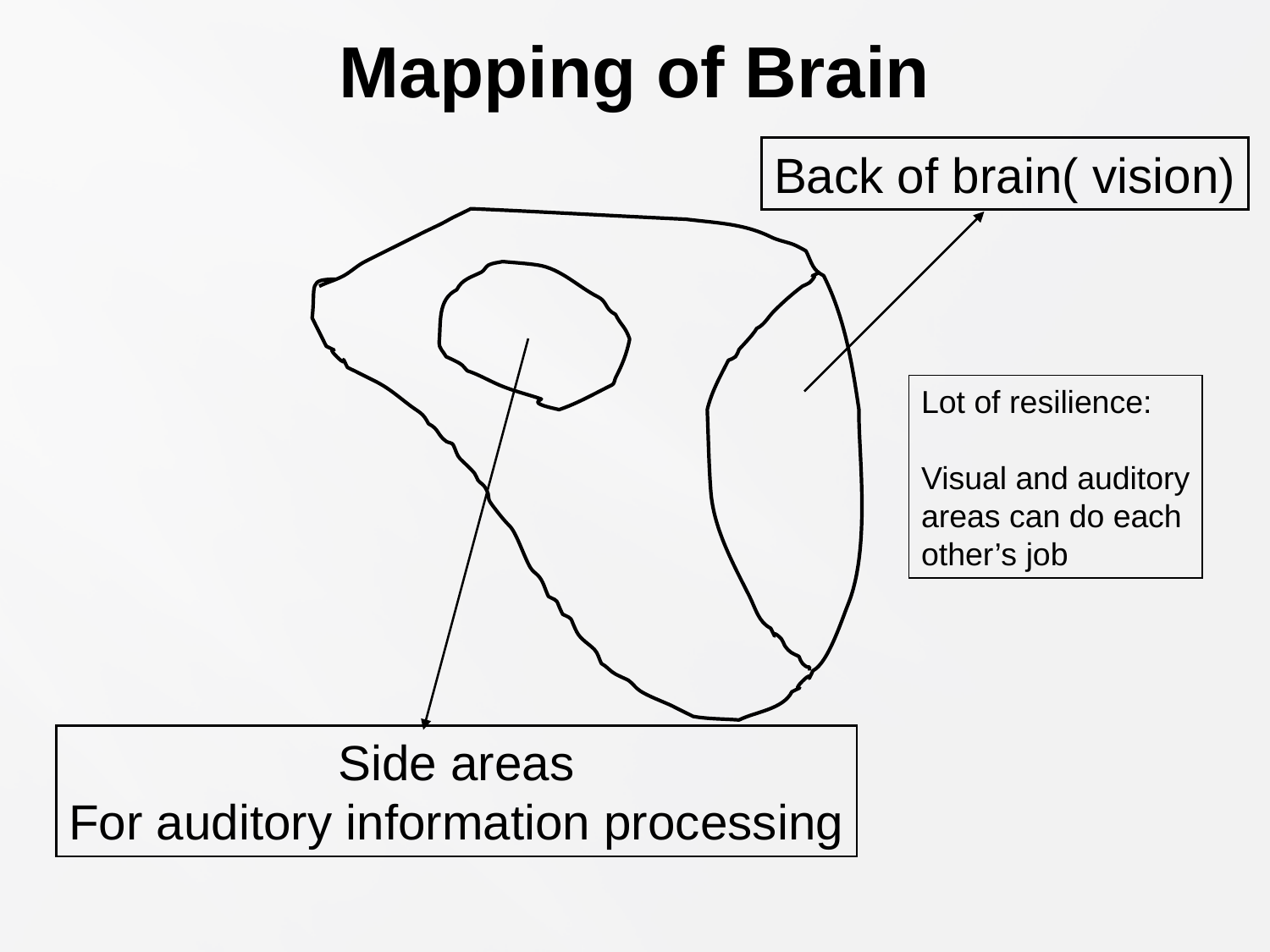

# Mapping of Brain
Back of brain( vision)

Lot of resilience:

Visual and auditory
areas can do each
other’s job
Side areas
For auditory information processing